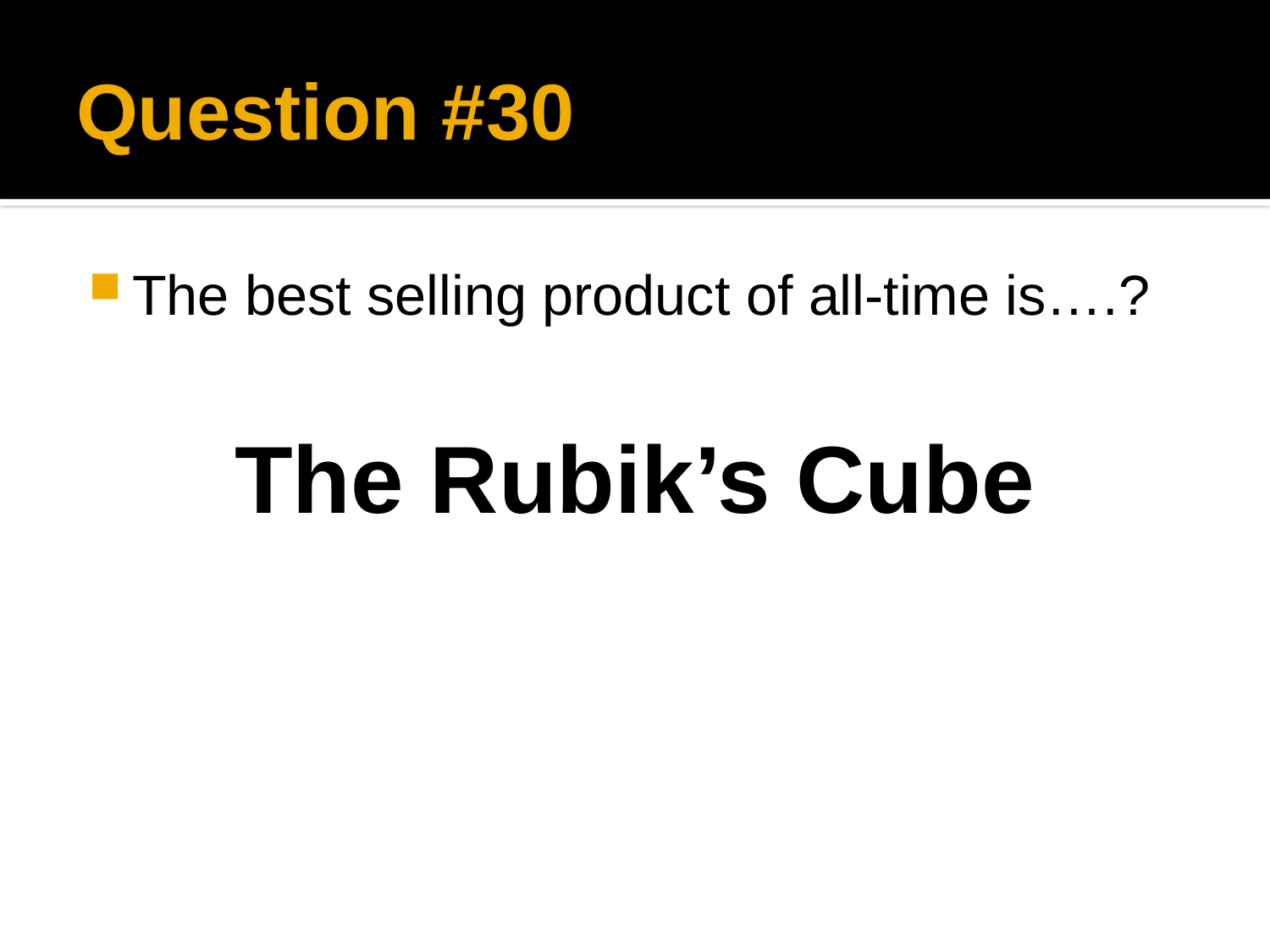

# Question #30
The best selling product of all-time is….?

The Rubik’s Cube